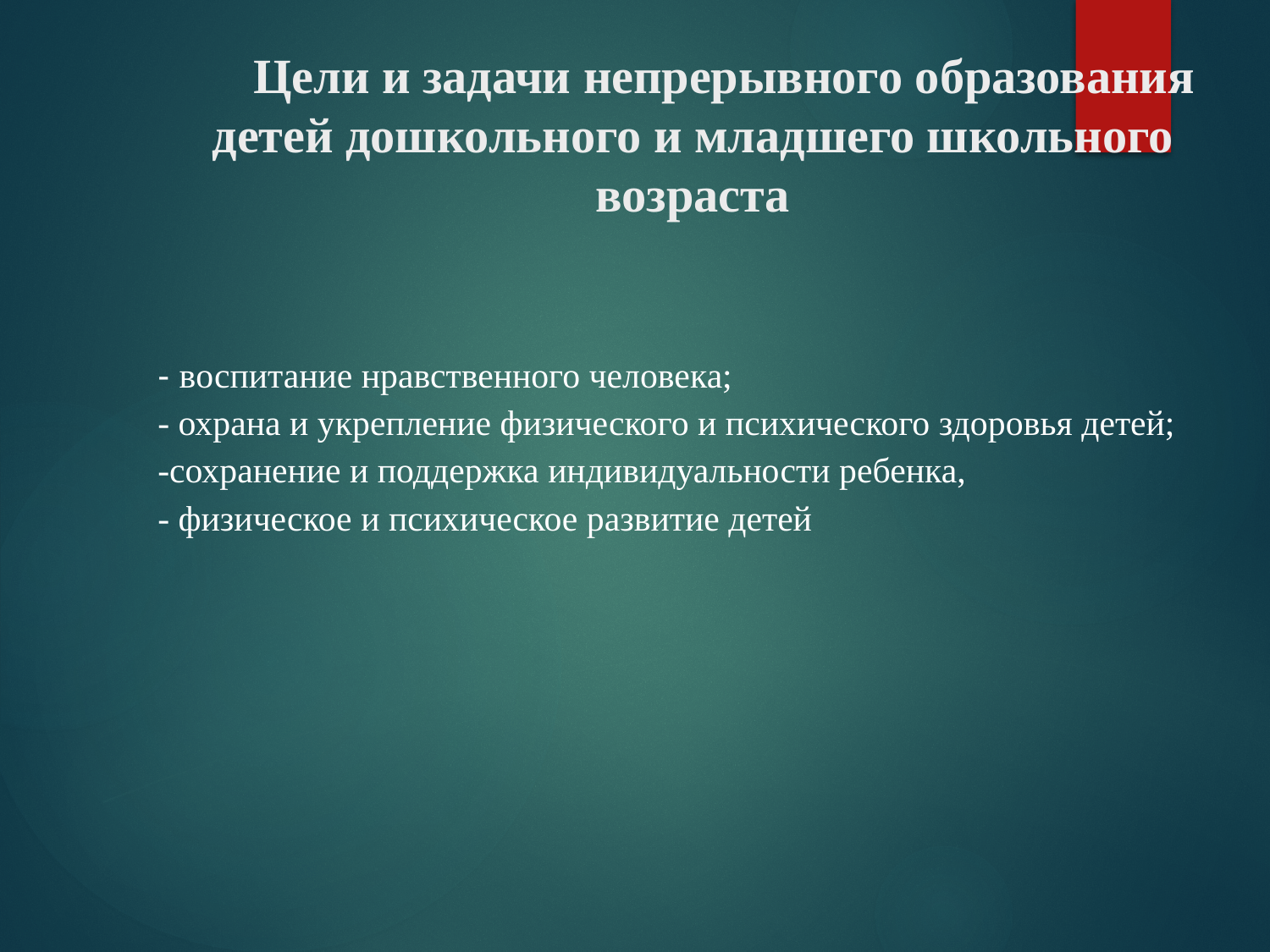

# Цели и задачи непрерывного образования детей дошкольного и младшего школьного возраста
- воспитание нравственного человека;
- охрана и укрепление физического и психического здоровья детей;
-сохранение и поддержка индивидуальности ребенка,
- физическое и психическое развитие детей